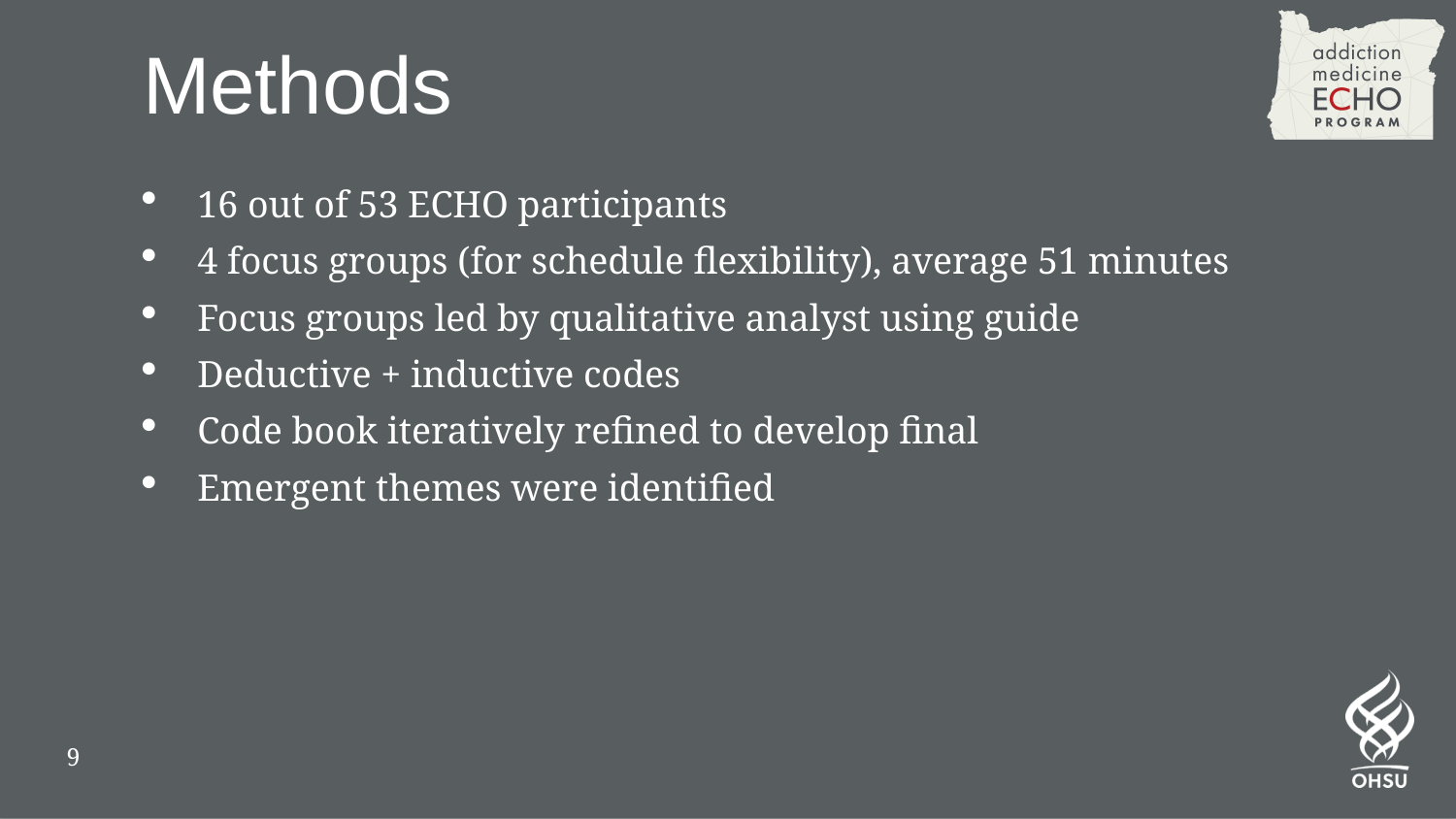

# Methods
16 out of 53 ECHO participants
4 focus groups (for schedule flexibility), average 51 minutes
Focus groups led by qualitative analyst using guide
Deductive + inductive codes
Code book iteratively refined to develop final
Emergent themes were identified